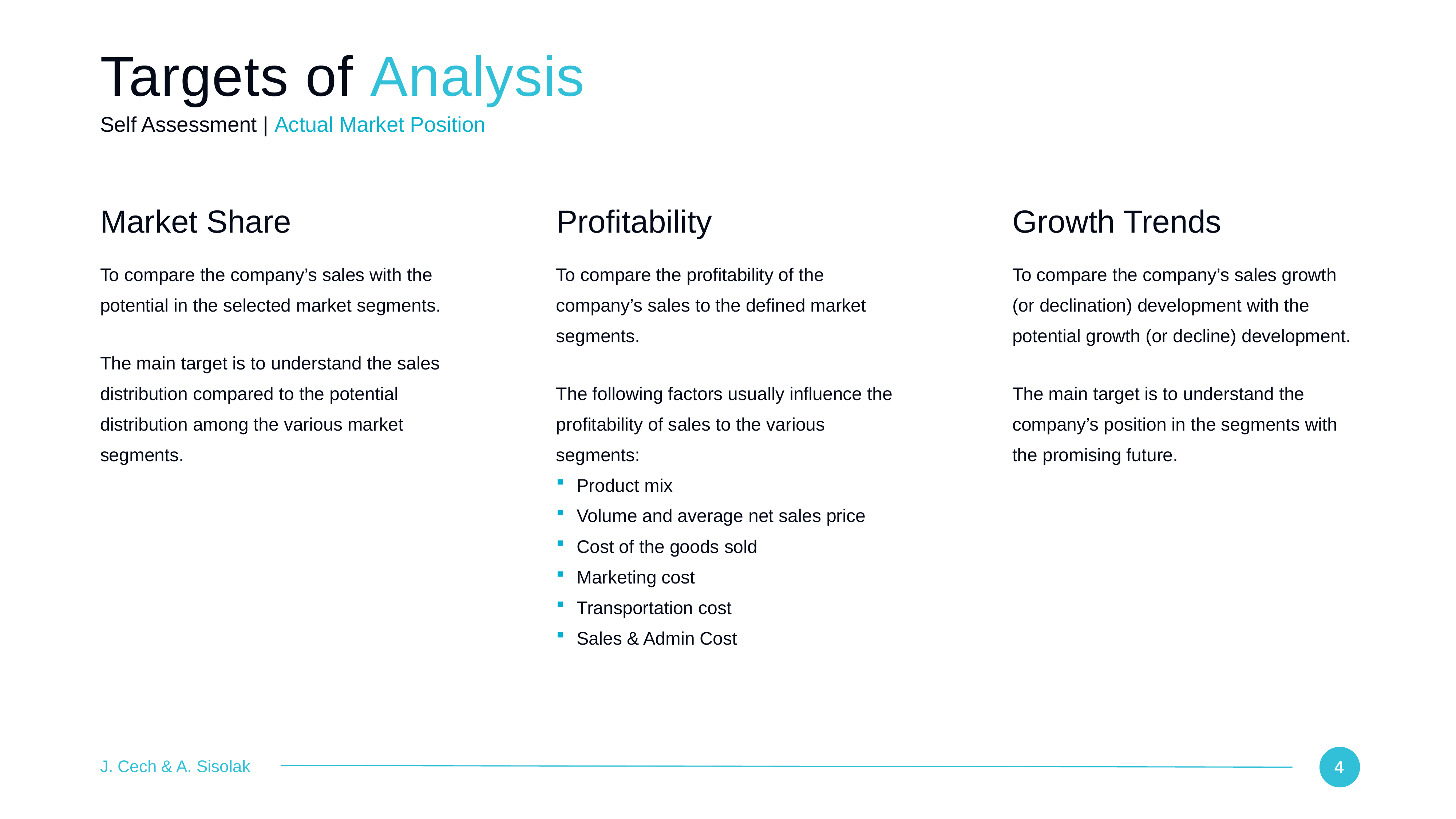

# Targets of Analysis
Self Assessment | Actual Market Position
Market Share
Profitability
Growth Trends
To compare the company’s sales with the potential in the selected market segments.
The main target is to understand the sales distribution compared to the potential distribution among the various market segments.

To compare the profitability of the company’s sales to the defined market segments.
The following factors usually influence the profitability of sales to the various segments:
Product mix
Volume and average net sales price
Cost of the goods sold
Marketing cost
Transportation cost
Sales & Admin Cost

To compare the company’s sales growth (or declination) development with the potential growth (or decline) development.
The main target is to understand the company’s position in the segments with the promising future.